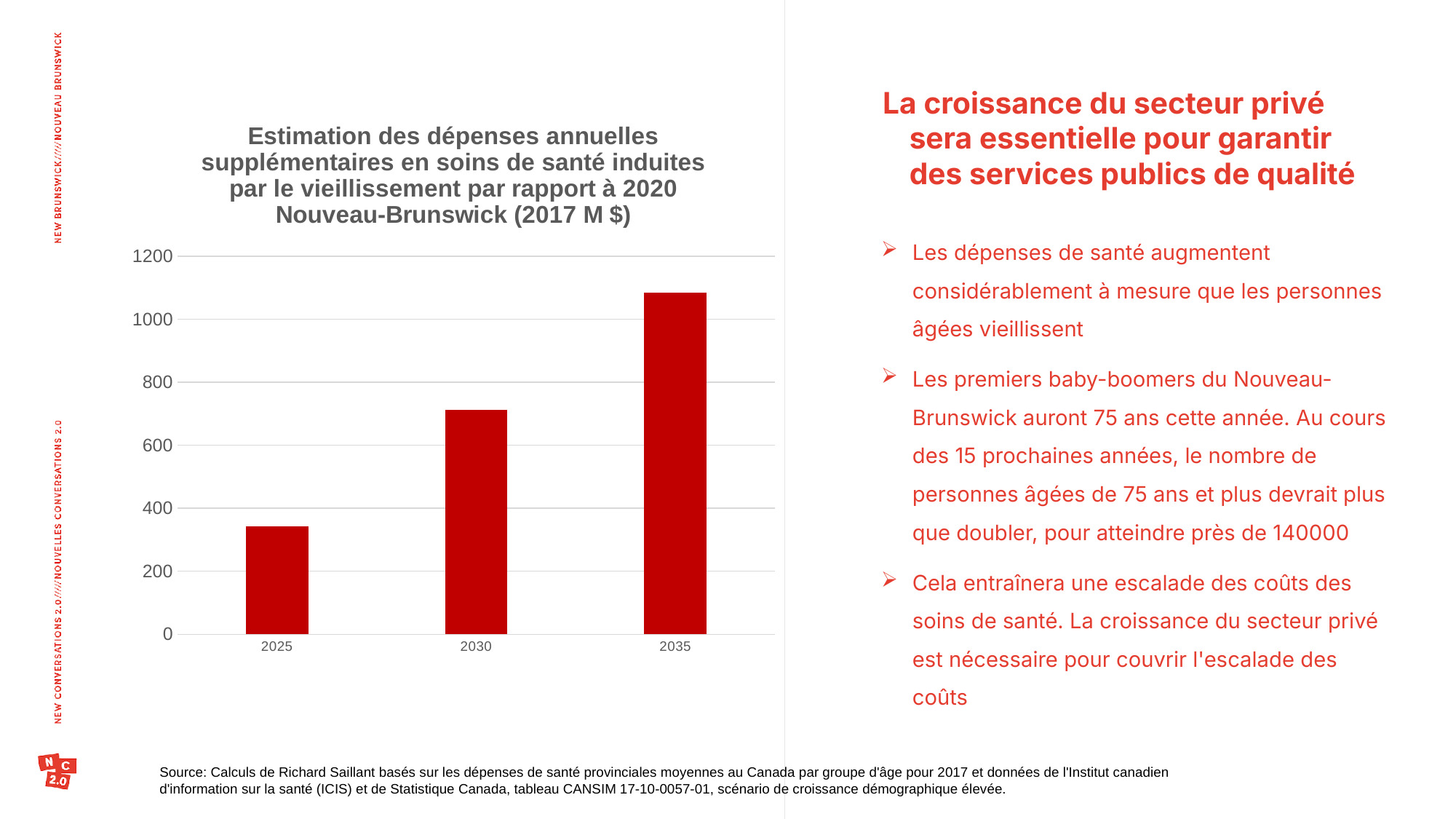

La croissance du secteur privé sera essentielle pour garantir des services publics de qualité

### Chart: Estimation des dépenses annuelles supplémentaires en soins de santé induites par le vieillissement par rapport à 2020 Nouveau-Brunswick (2017 M $)

| Category |  |
|---|---|
| 2025 | 343.59167343910315 |
| 2030 | 712.8129586378665 |
| 2035 | 1083.9887406541657 |
Les dépenses de santé augmentent considérablement à mesure que les personnes âgées vieillissent
Les premiers baby-boomers du Nouveau-Brunswick auront 75 ans cette année. Au cours des 15 prochaines années, le nombre de personnes âgées de 75 ans et plus devrait plus que doubler, pour atteindre près de 140000
Cela entraînera une escalade des coûts des soins de santé. La croissance du secteur privé est nécessaire pour couvrir l'escalade des coûts
Source: Calculs de Richard Saillant basés sur les dépenses de santé provinciales moyennes au Canada par groupe d'âge pour 2017 et données de l'Institut canadien d'information sur la santé (ICIS) et de Statistique Canada, tableau CANSIM 17-10-0057-01, scénario de croissance démographique élevée.